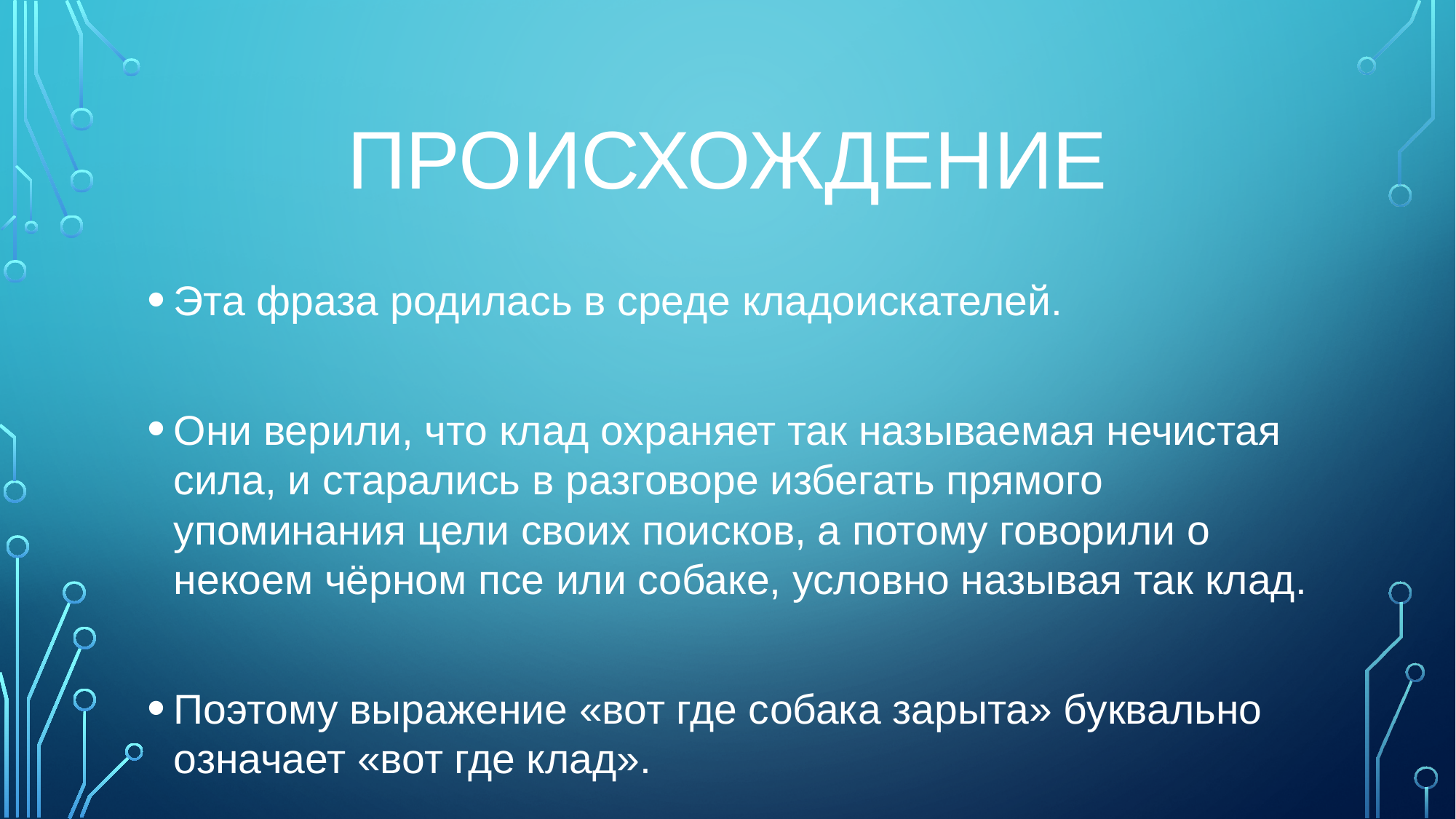

# Происхождение
Эта фраза родилась в среде кладоискателей.

Они верили, что клад охраняет так называемая нечистая сила, и старались в разговоре избегать прямого упоминания цели своих поисков, а потому говорили о некоем чёрном псе или собаке, условно называя так клад.

Поэтому выражение «вот где собака зарыта» буквально означает «вот где клад».